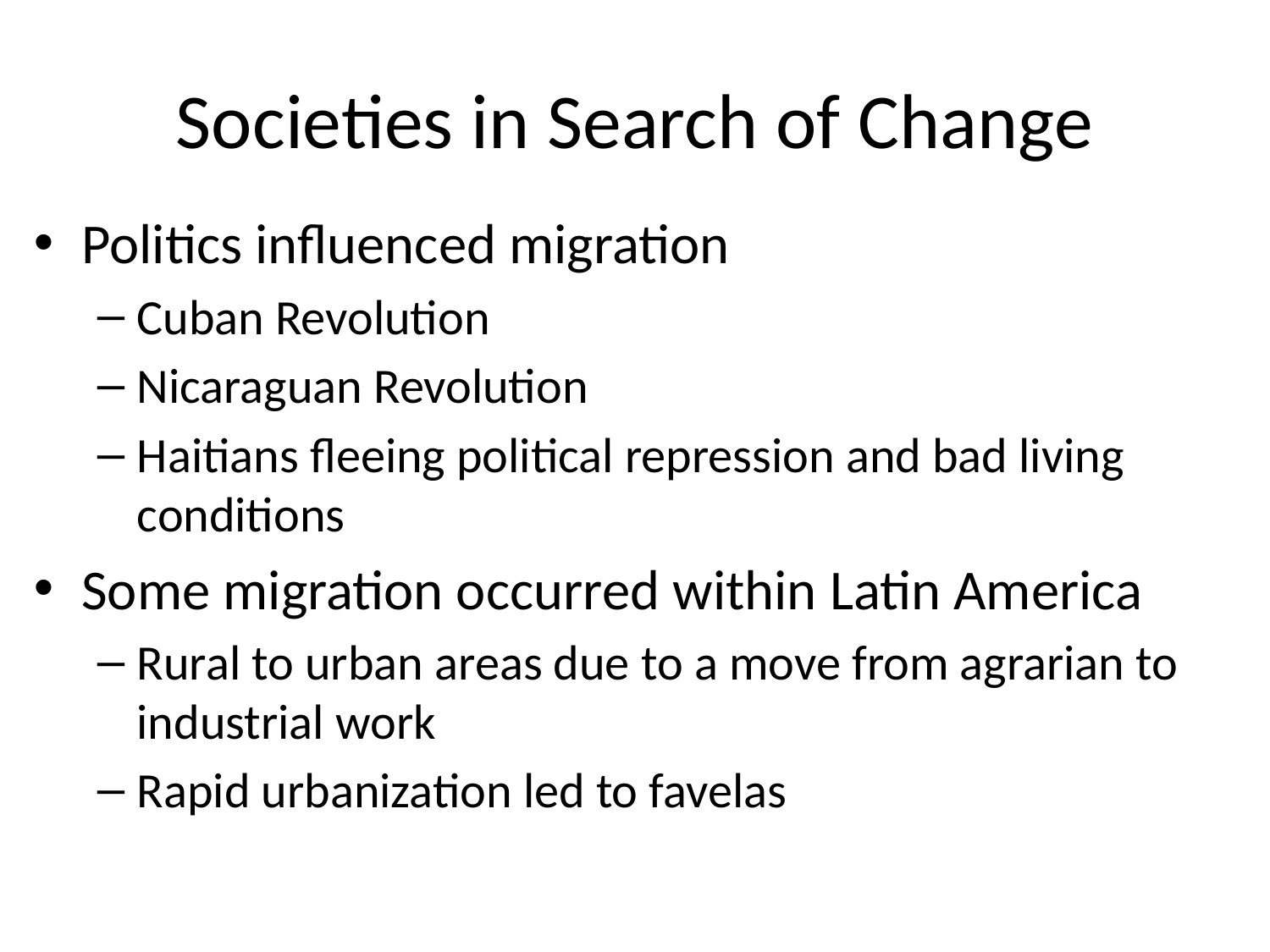

# Societies in Search of Change
Politics influenced migration
Cuban Revolution
Nicaraguan Revolution
Haitians fleeing political repression and bad living conditions
Some migration occurred within Latin America
Rural to urban areas due to a move from agrarian to industrial work
Rapid urbanization led to favelas